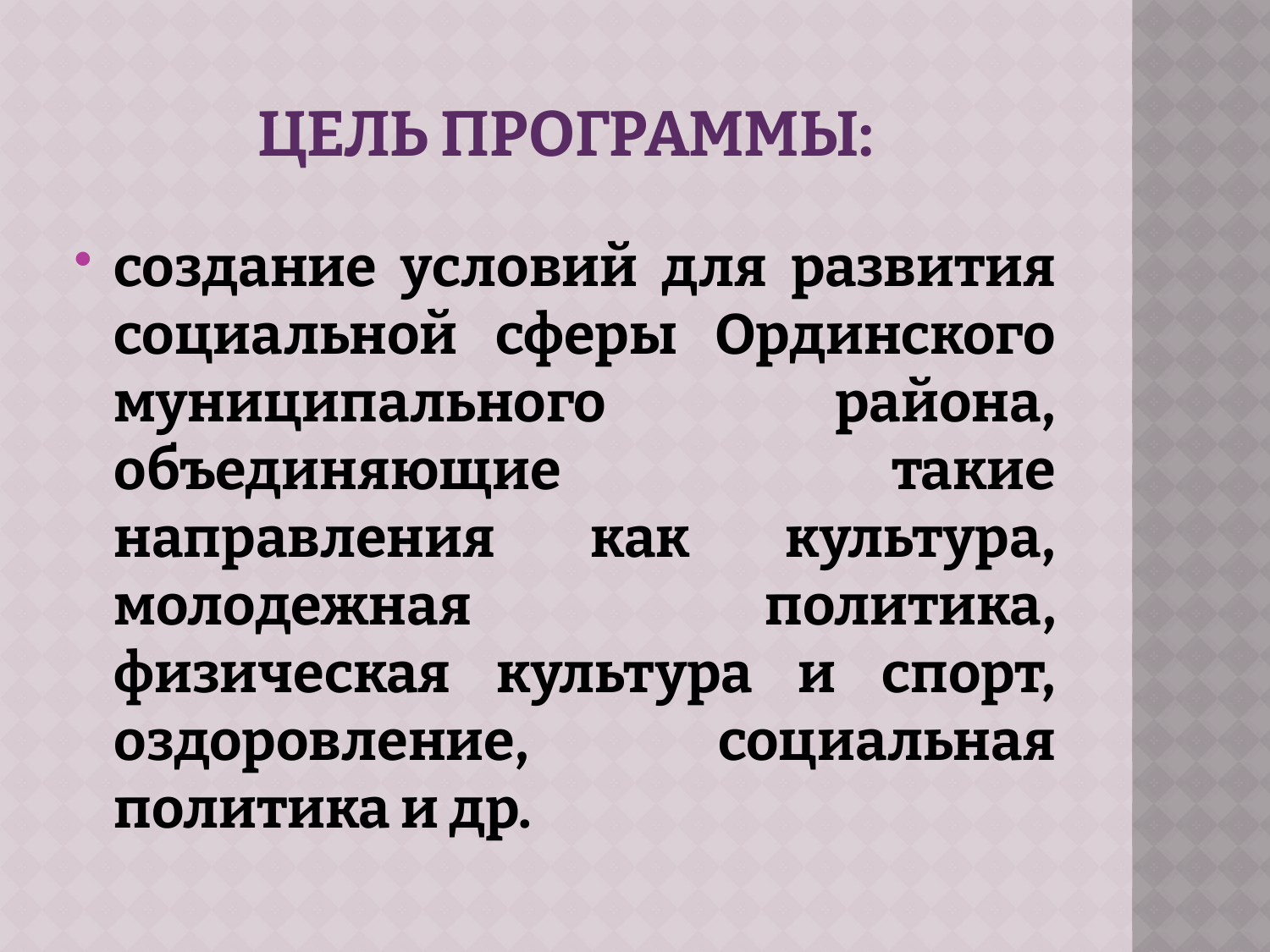

# ЦЕЛЬ программы:
создание условий для развития социальной сферы Ординского муниципального района, объединяющие такие направления как культура, молодежная политика, физическая культура и спорт, оздоровление, социальная политика и др.